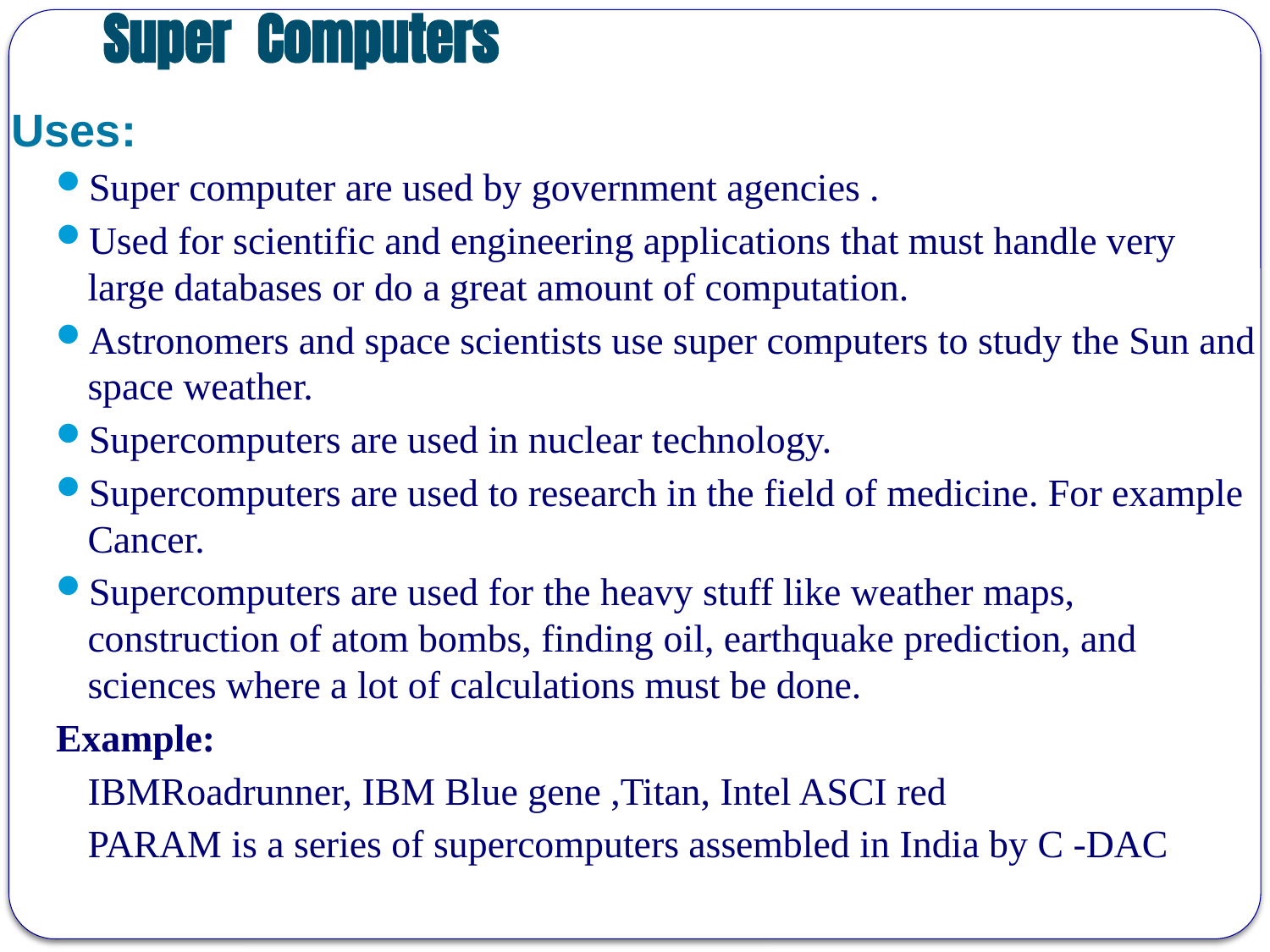

# Super  Computers
Uses:
Super computer are used by government agencies .
Used for scientific and engineering applications that must handle very large databases or do a great amount of computation.
Astronomers and space scientists use super computers to study the Sun and space weather.
Supercomputers are used in nuclear technology.
Supercomputers are used to research in the field of medicine. For example Cancer.
Supercomputers are used for the heavy stuff like weather maps, construction of atom bombs, finding oil, earthquake prediction, and sciences where a lot of calculations must be done.
Example:
	IBMRoadrunner, IBM Blue gene ,Titan, Intel ASCI red
	PARAM is a series of supercomputers assembled in India by C -DAC